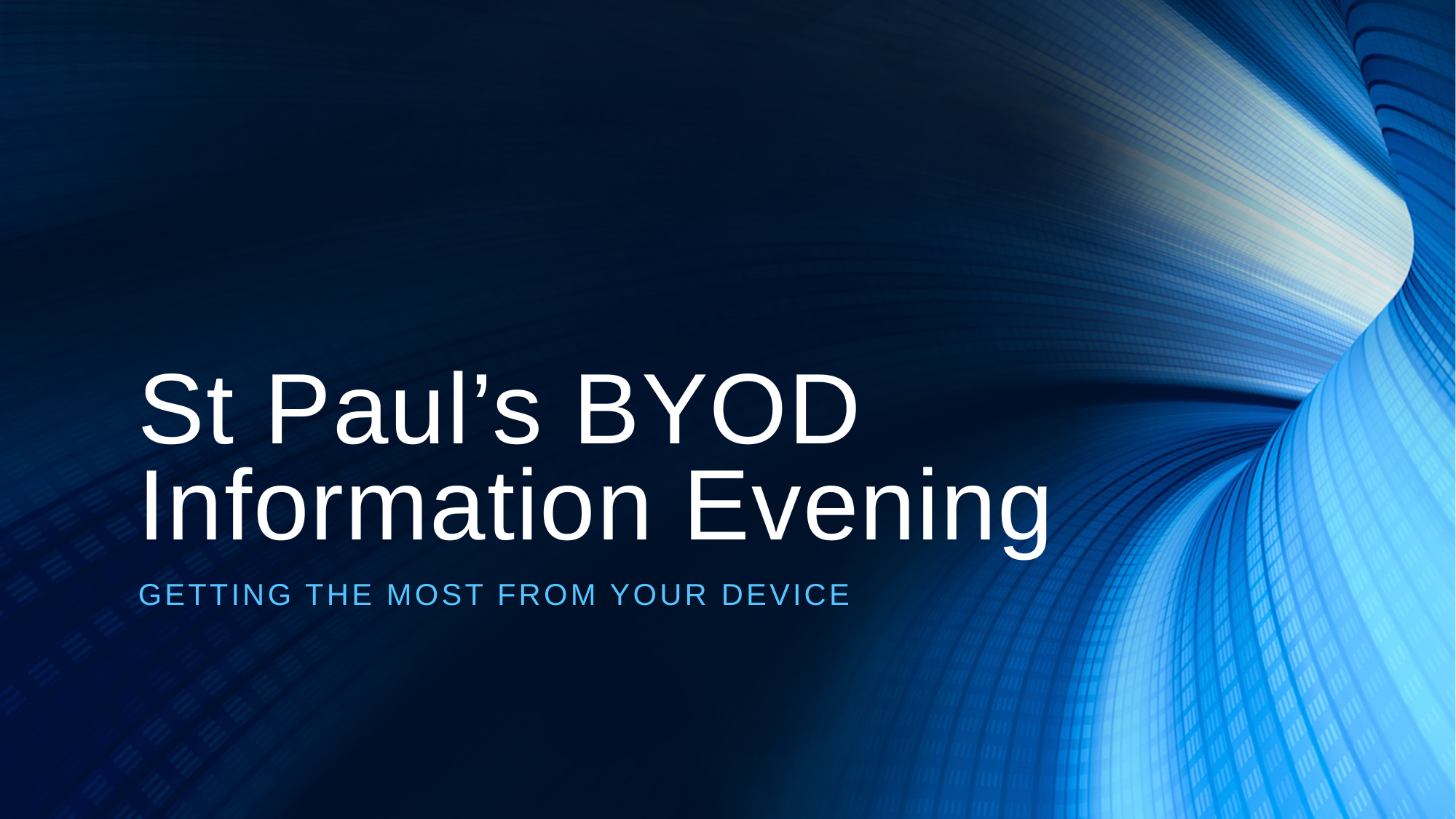

# St Paul’s BYOD Information Evening
Getting the most from your device